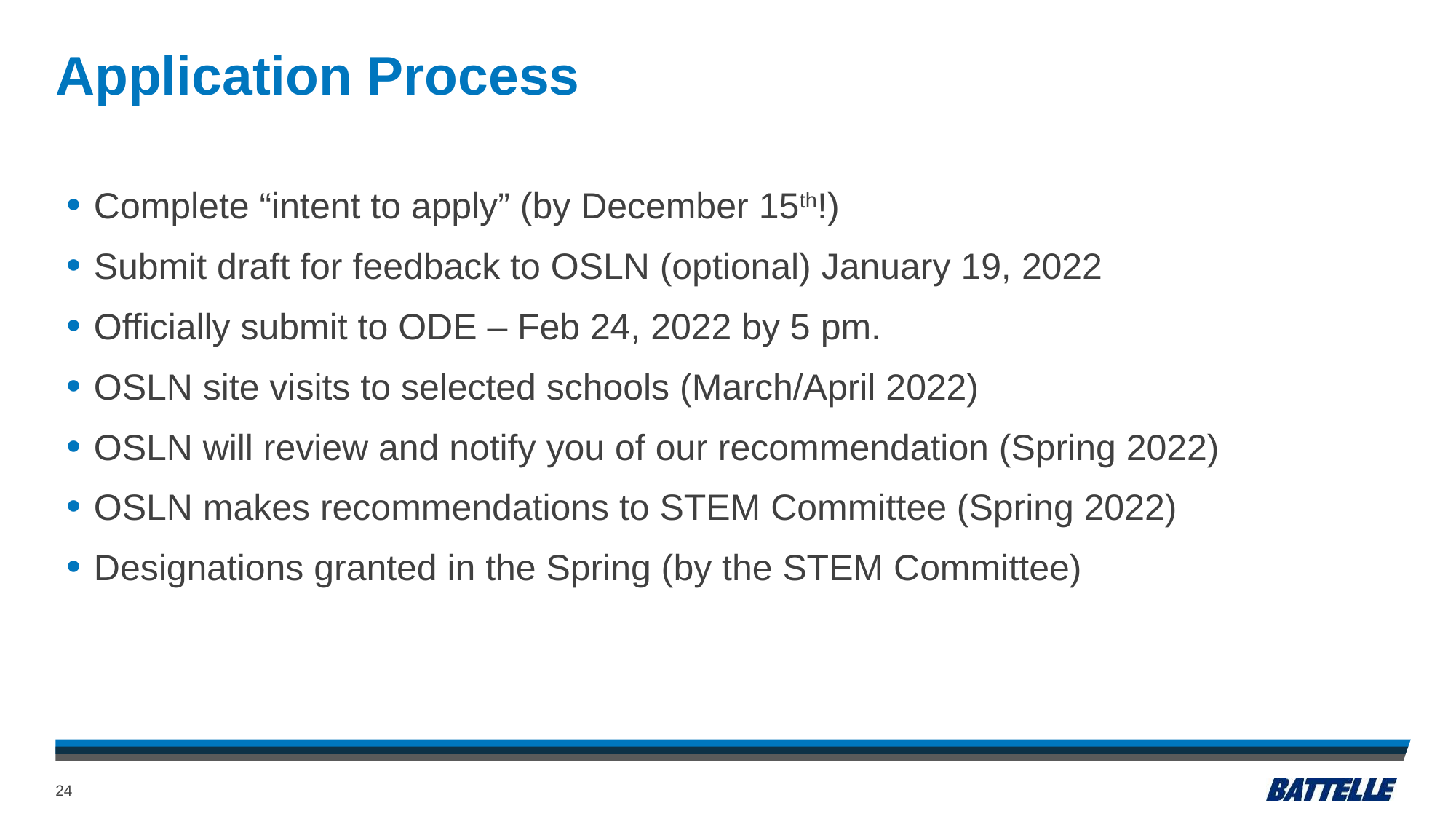

# Application Process
Complete “intent to apply” (by December 15th!)
Submit draft for feedback to OSLN (optional) January 19, 2022
Officially submit to ODE – Feb 24, 2022 by 5 pm.
OSLN site visits to selected schools (March/April 2022)
OSLN will review and notify you of our recommendation (Spring 2022)
OSLN makes recommendations to STEM Committee (Spring 2022)
Designations granted in the Spring (by the STEM Committee)
24